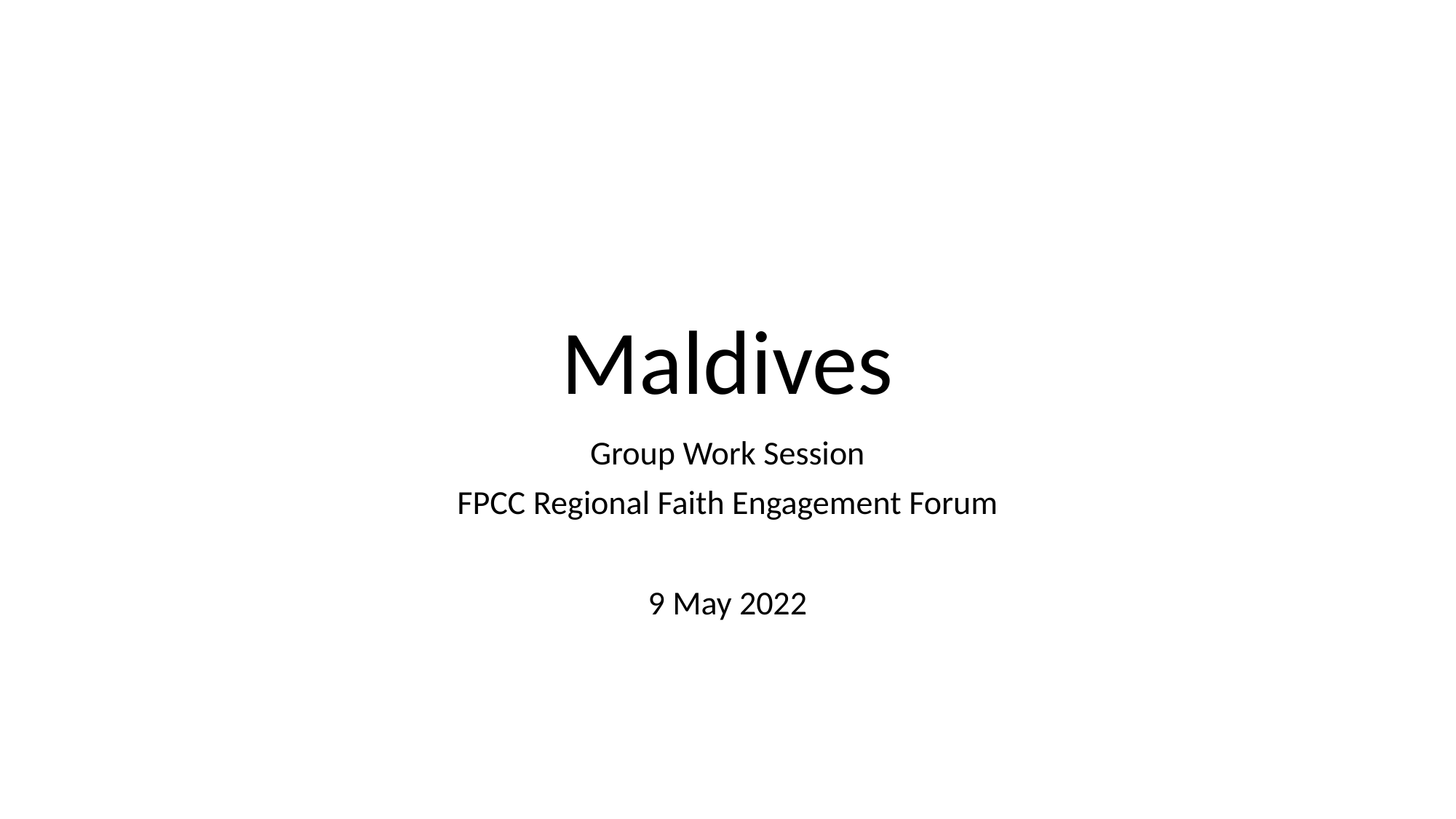

# Maldives
Group Work Session
FPCC Regional Faith Engagement Forum

9 May 2022